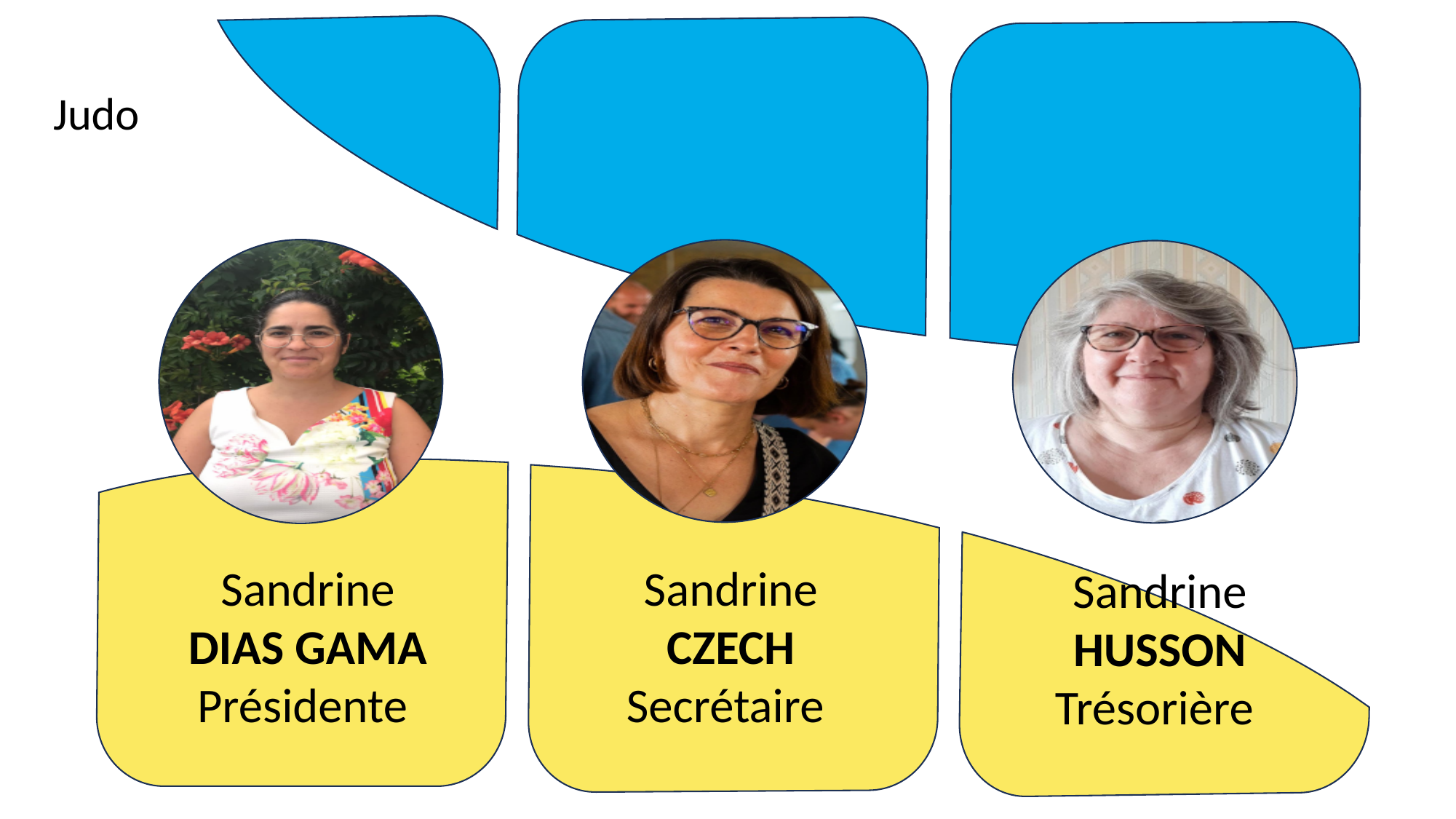

Judo

Sandrine DIAS GAMA
Présidente
Sandrine CZECH
Secrétaire
Sandrine HUSSON
Trésorière